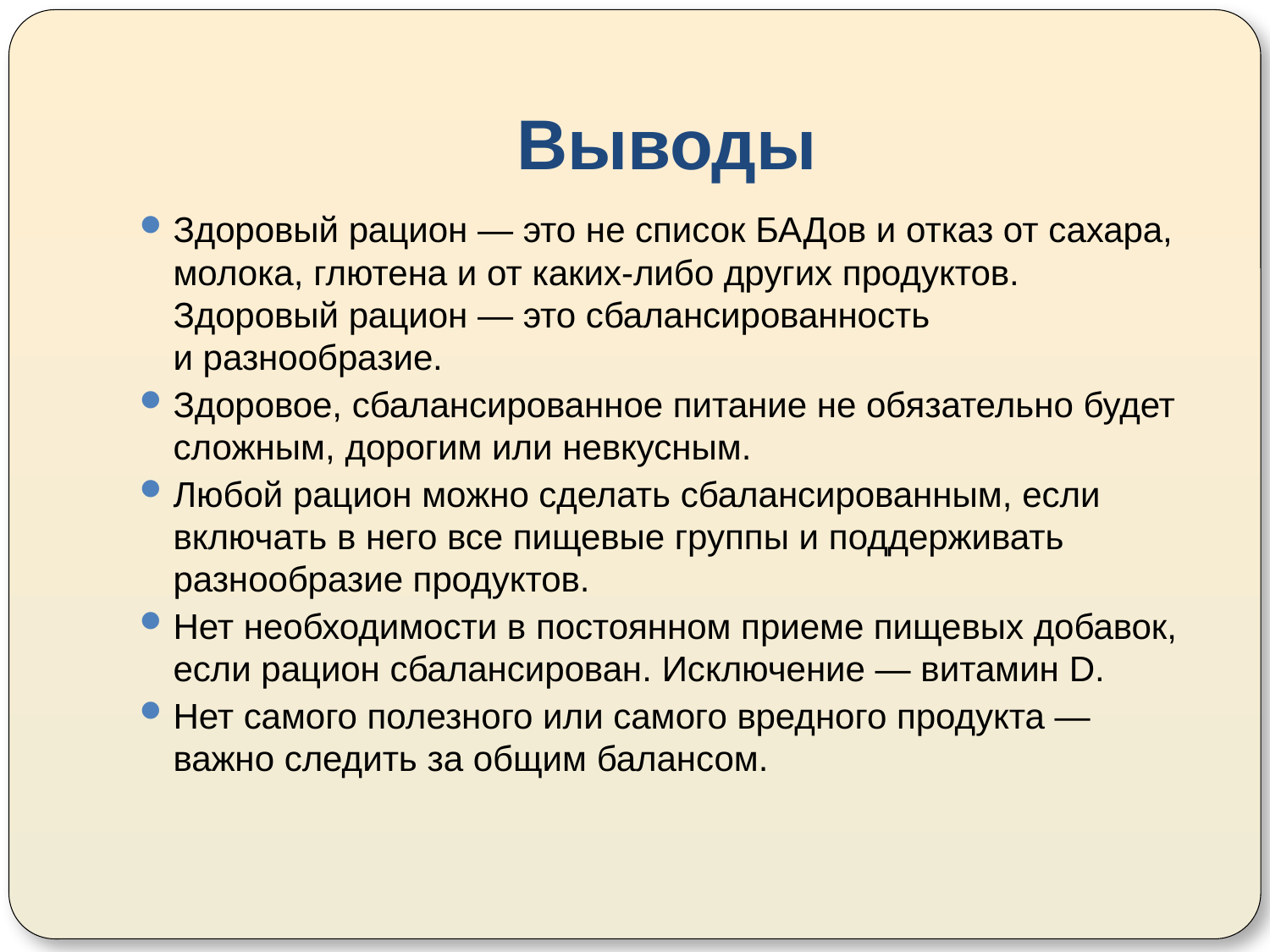

# Выводы
Здоровый рацион — это не список БАДов и отказ от сахара, молока, глютена и от каких-либо других продуктов. Здоровый рацион — это сбалансированность и разнообразие.
Здоровое, сбалансированное питание не обязательно будет сложным, дорогим или невкусным.
Любой рацион можно сделать сбалансированным, если включать в него все пищевые группы и поддерживать разнообразие продуктов.
Нет необходимости в постоянном приеме пищевых добавок, если рацион сбалансирован. Исключение — витамин D.
Нет самого полезного или самого вредного продукта — важно следить за общим балансом.